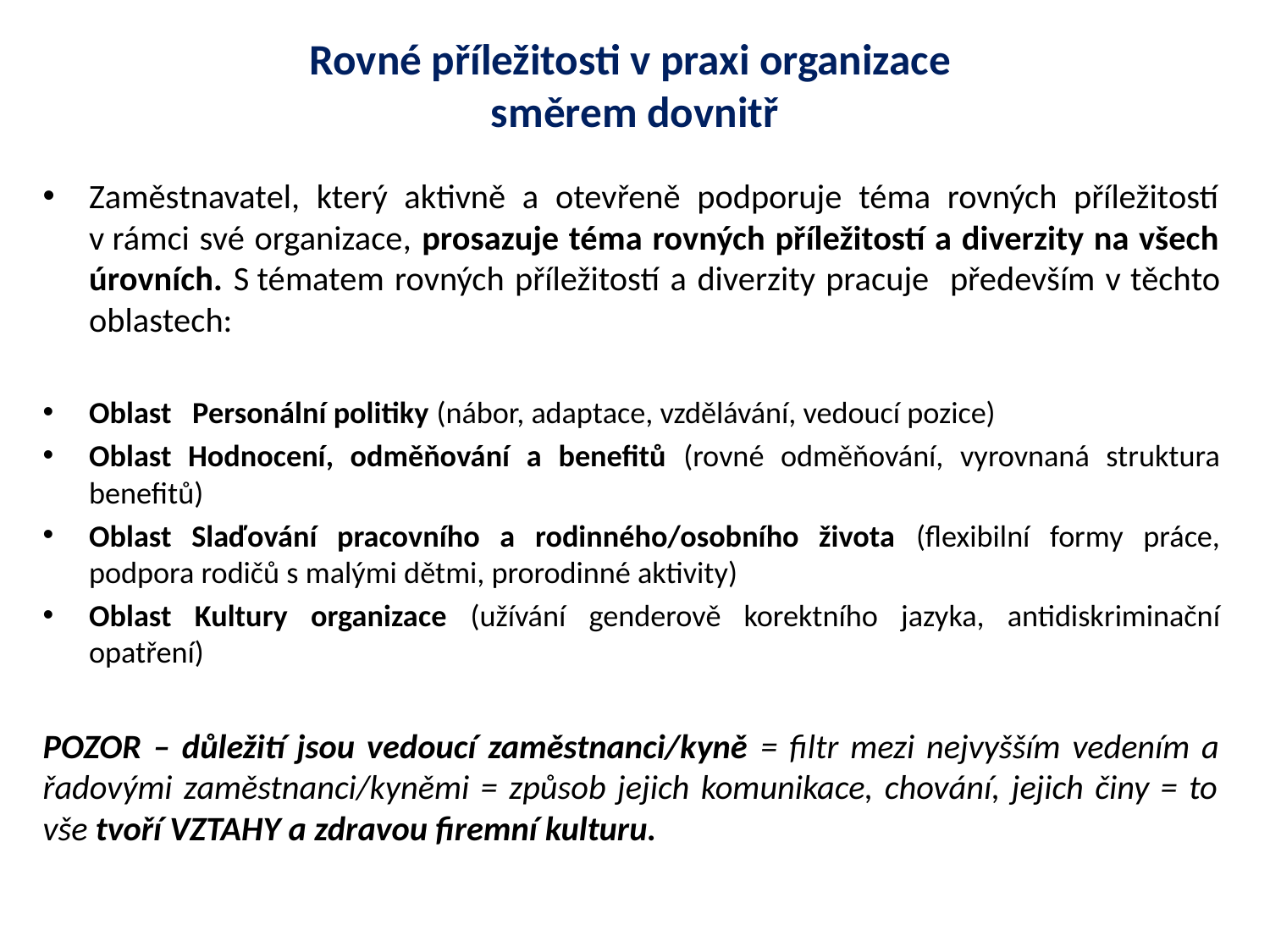

# Rovné příležitosti v praxi organizace směrem dovnitř
Zaměstnavatel, který aktivně a otevřeně podporuje téma rovných příležitostí v rámci své organizace, prosazuje téma rovných příležitostí a diverzity na všech úrovních. S tématem rovných příležitostí a diverzity pracuje  především v těchto oblastech:

Oblast   Personální politiky (nábor, adaptace, vzdělávání, vedoucí pozice)
Oblast Hodnocení, odměňování a benefitů (rovné odměňování, vyrovnaná struktura benefitů)
Oblast Slaďování pracovního a rodinného/osobního života (flexibilní formy práce, podpora rodičů s malými dětmi, prorodinné aktivity)
Oblast Kultury organizace (užívání genderově korektního jazyka, antidiskriminační opatření)

POZOR – důležití jsou vedoucí zaměstnanci/kyně = filtr mezi nejvyšším vedením a řadovými zaměstnanci/kyněmi = způsob jejich komunikace, chování, jejich činy = to vše tvoří VZTAHY a zdravou firemní kulturu.